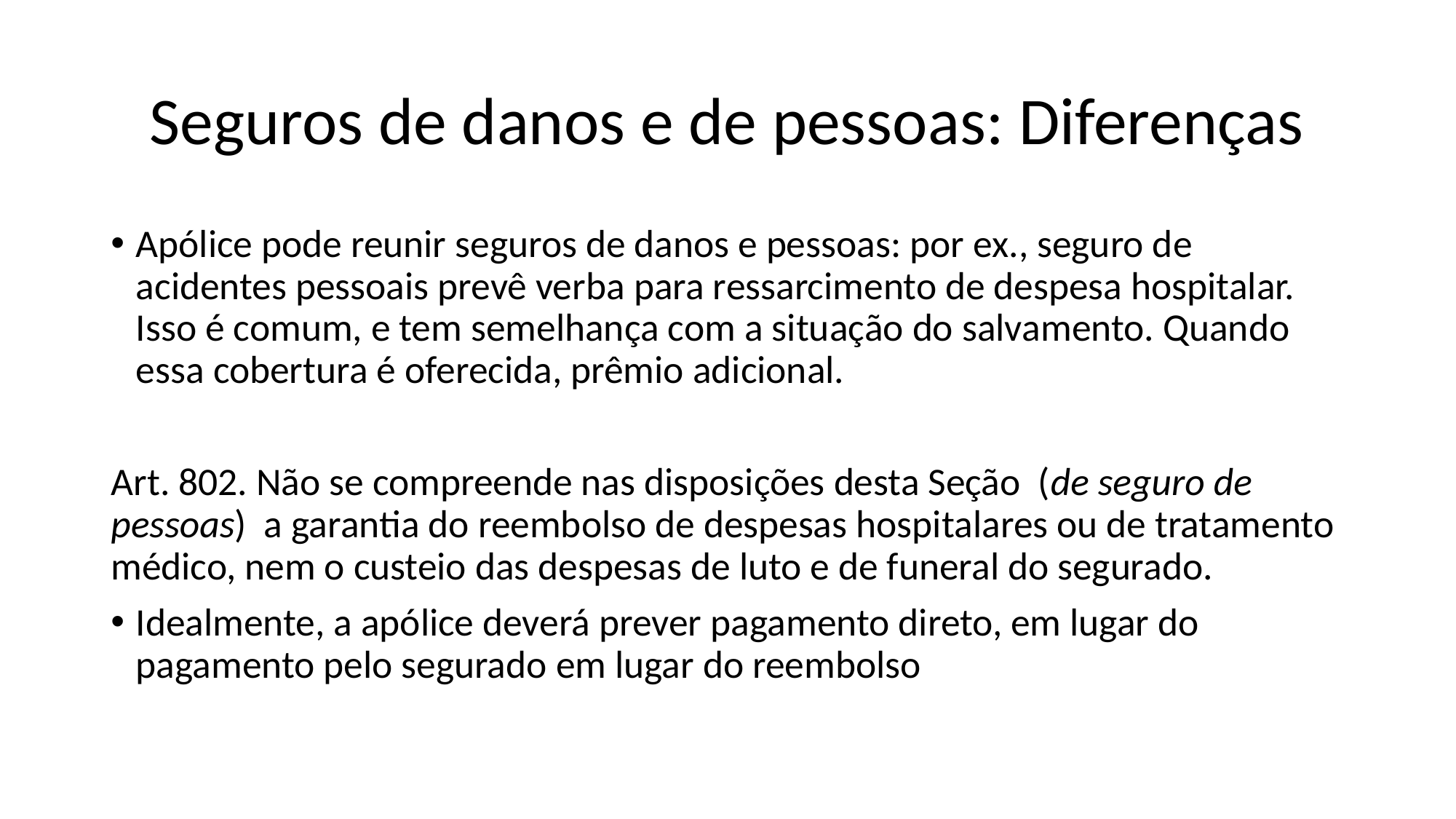

# Seguros de danos e de pessoas: Diferenças
Apólice pode reunir seguros de danos e pessoas: por ex., seguro de acidentes pessoais prevê verba para ressarcimento de despesa hospitalar. Isso é comum, e tem semelhança com a situação do salvamento. Quando essa cobertura é oferecida, prêmio adicional.

Art. 802. Não se compreende nas disposições desta Seção  (de seguro de pessoas)  a garantia do reembolso de despesas hospitalares ou de tratamento médico, nem o custeio das despesas de luto e de funeral do segurado.
Idealmente, a apólice deverá prever pagamento direto, em lugar do pagamento pelo segurado em lugar do reembolso